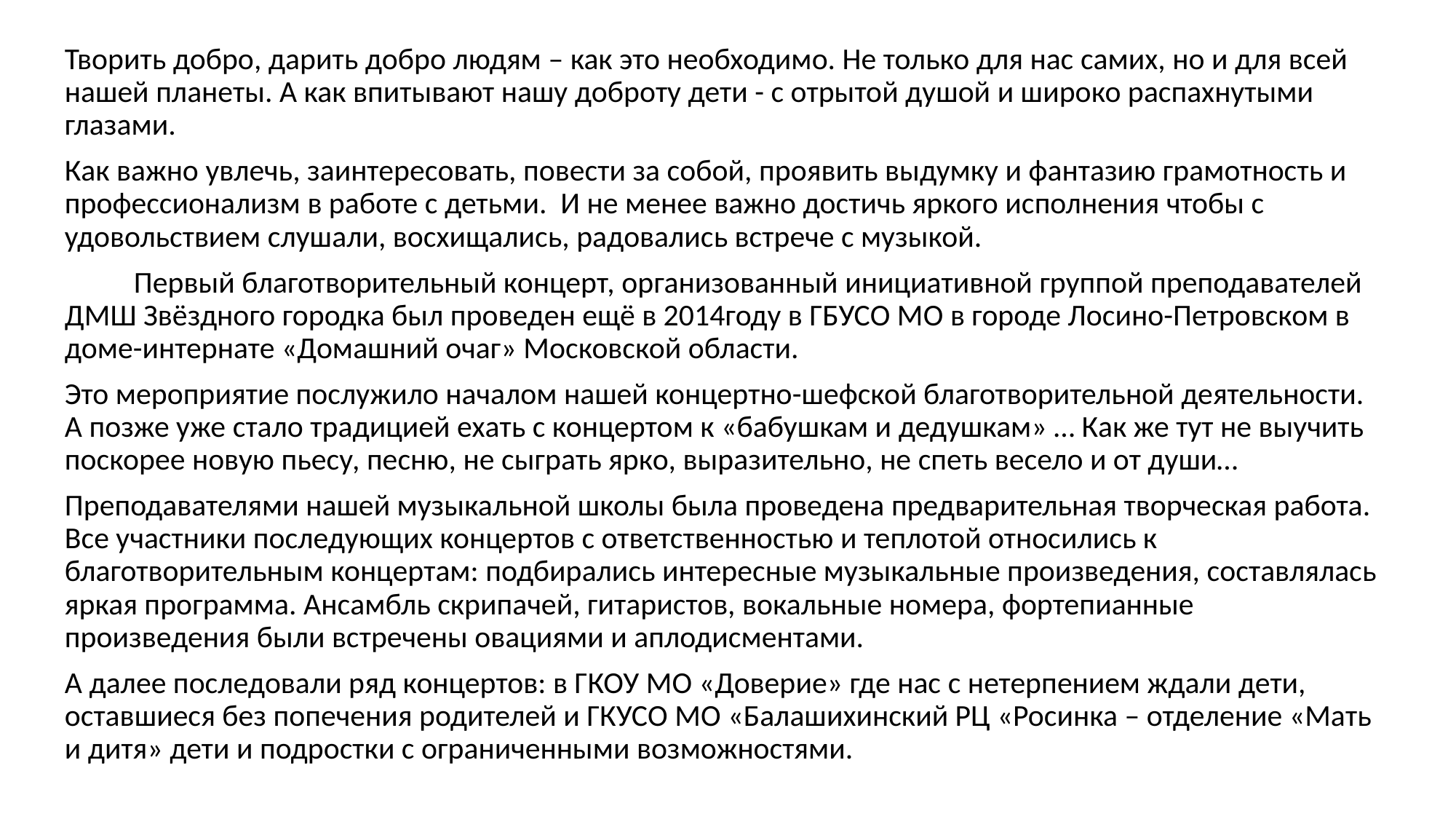

Творить добро, дарить добро людям – как это необходимо. Не только для нас самих, но и для всей нашей планеты. А как впитывают нашу доброту дети - с отрытой душой и широко распахнутыми глазами.
Как важно увлечь, заинтересовать, повести за собой, проявить выдумку и фантазию грамотность и профессионализм в работе с детьми.  И не менее важно достичь яркого исполнения чтобы с удовольствием слушали, восхищались, радовались встрече с музыкой.
          Первый благотворительный концерт, организованный инициативной группой преподавателей ДМШ Звёздного городка был проведен ещё в 2014году в ГБУСО МО в городе Лосино-Петровском в доме-интернате «Домашний очаг» Московской области.
Это мероприятие послужило началом нашей концертно-шефской благотворительной деятельности. А позже уже стало традицией ехать с концертом к «бабушкам и дедушкам» … Как же тут не выучить поскорее новую пьесу, песню, не сыграть ярко, выразительно, не спеть весело и от души…
Преподавателями нашей музыкальной школы была проведена предварительная творческая работа. Все участники последующих концертов с ответственностью и теплотой относились к благотворительным концертам: подбирались интересные музыкальные произведения, составлялась яркая программа. Ансамбль скрипачей, гитаристов, вокальные номера, фортепианные произведения были встречены овациями и аплодисментами.
А далее последовали ряд концертов: в ГКОУ МО «Доверие» где нас с нетерпением ждали дети, оставшиеся без попечения родителей и ГКУСО МО «Балашихинский РЦ «Росинка – отделение «Мать и дитя» дети и подростки с ограниченными возможностями.